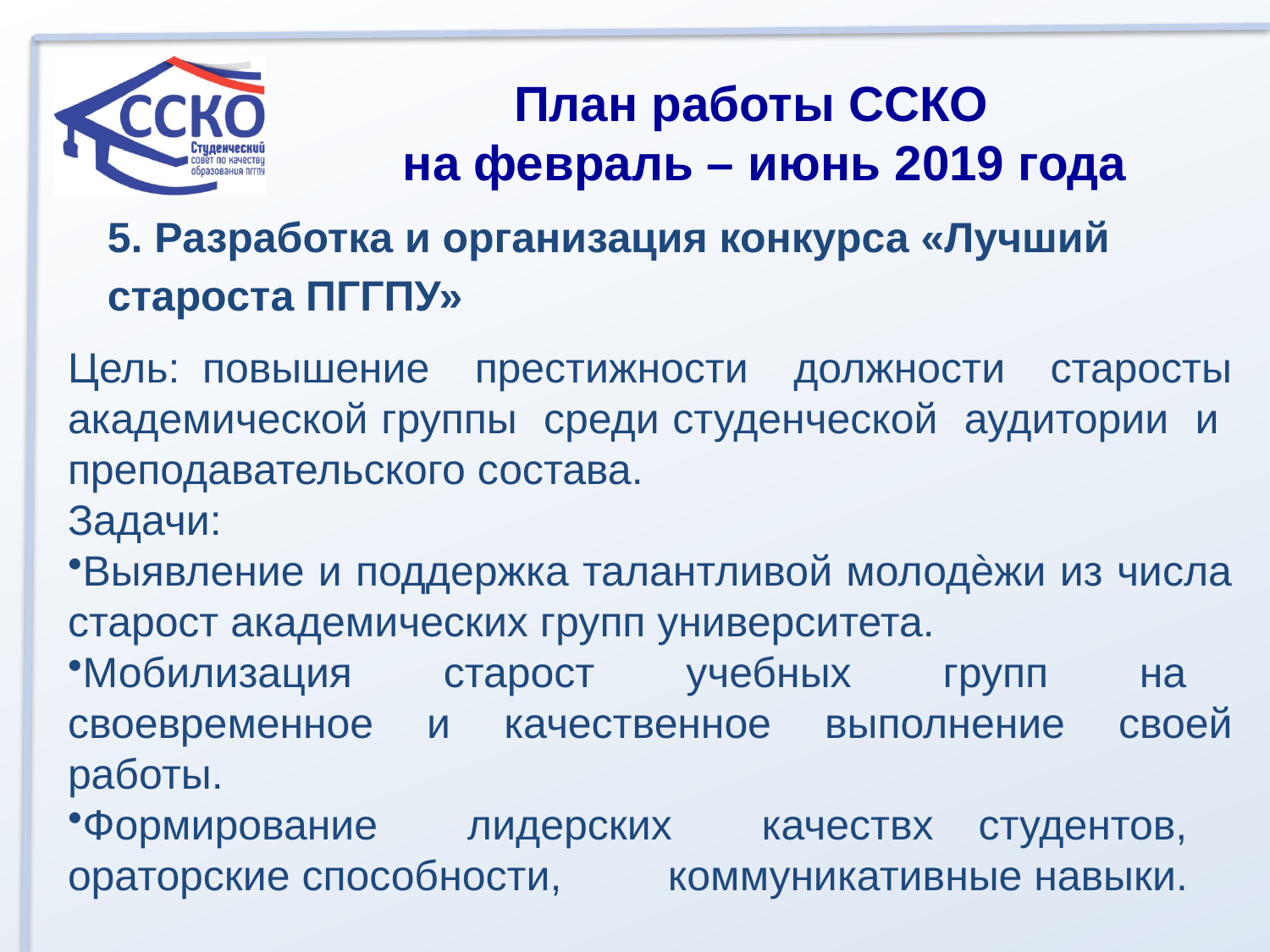

План работы ССКО
на февраль – июнь 2019 года
5. Разработка и организация конкурса «Лучший староста ПГГПУ»

Цель: повышение  престижности  должности  старосты академической группы  среди студенческой  аудитории  и  преподавательского состава.
Задачи:
Выявление и поддержка талантливой молодѐжи из числа старост академических групп университета.
Мобилизация  старост  учебных  групп  на  своевременное и качественное выполнение своей работы.
Формирование  лидерских  качествх студентов,  ораторские способности,         коммуникативные навыки.